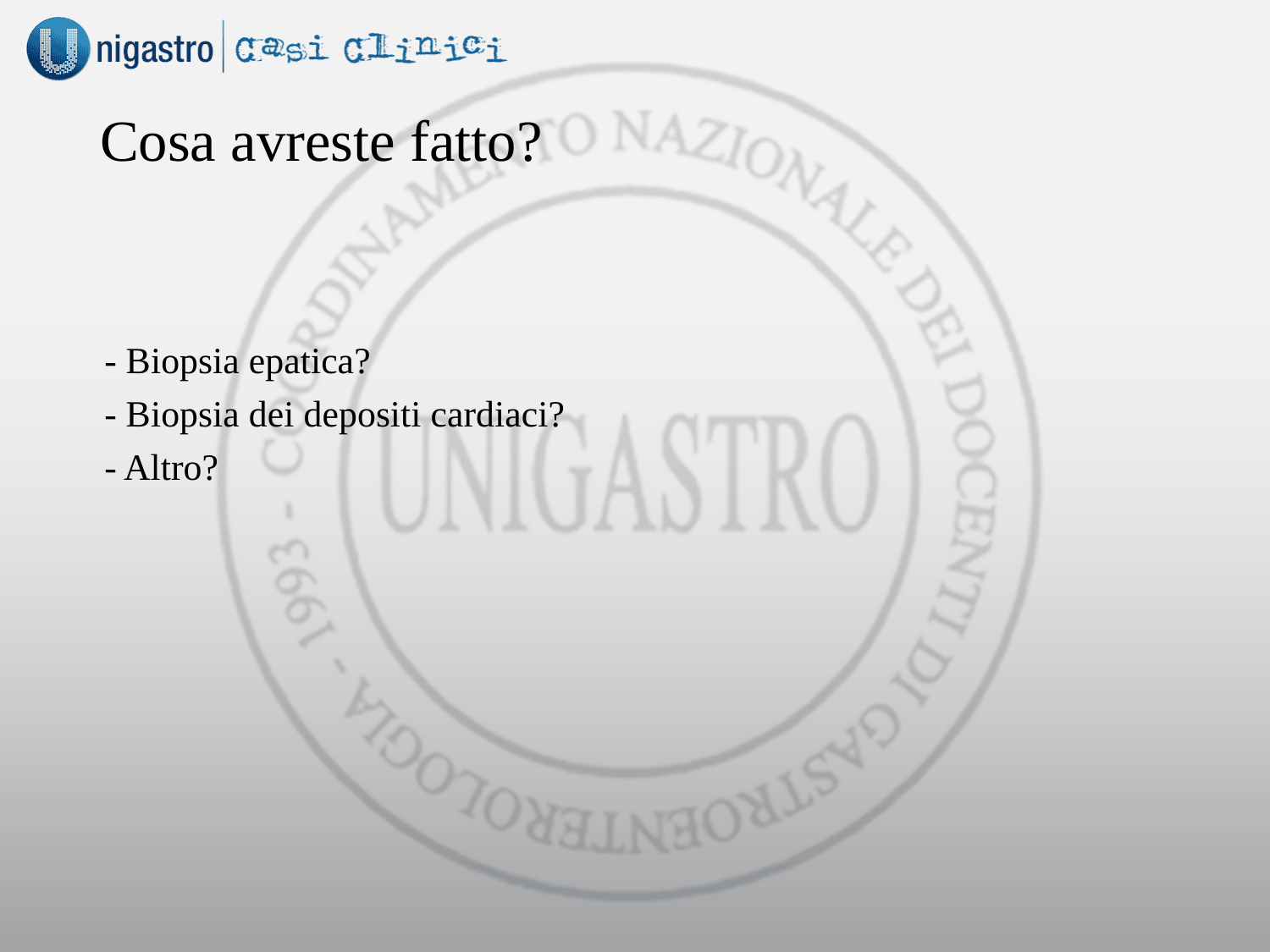

# Cosa avreste fatto?
- Biopsia epatica?
- Biopsia dei depositi cardiaci?
- Altro?